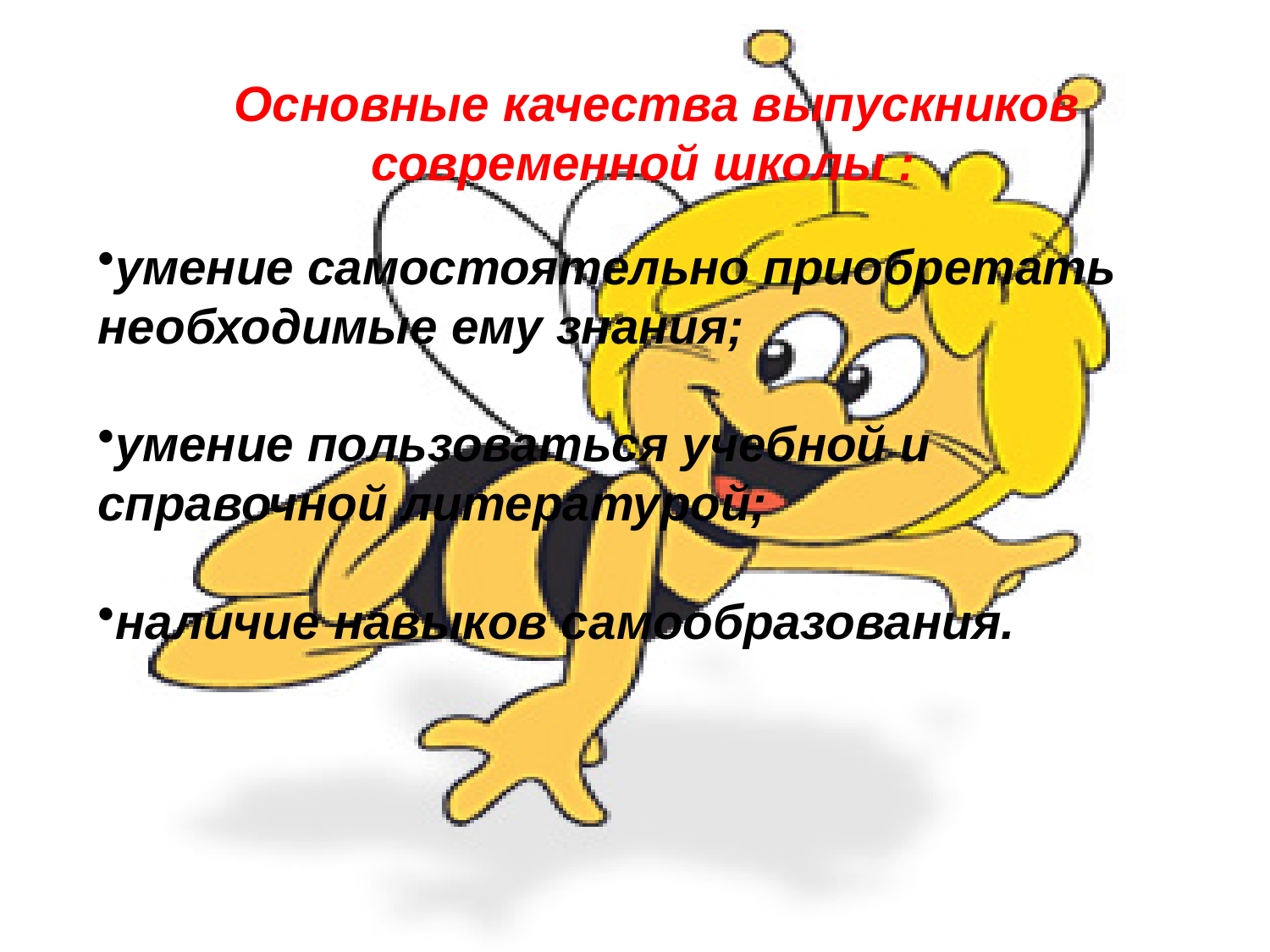

Основные качества выпускников современной школы :
умение самостоятельно приобретать необходимые ему знания;

умение пользоваться учебной и справочной литературой;

наличие навыков самообразования.